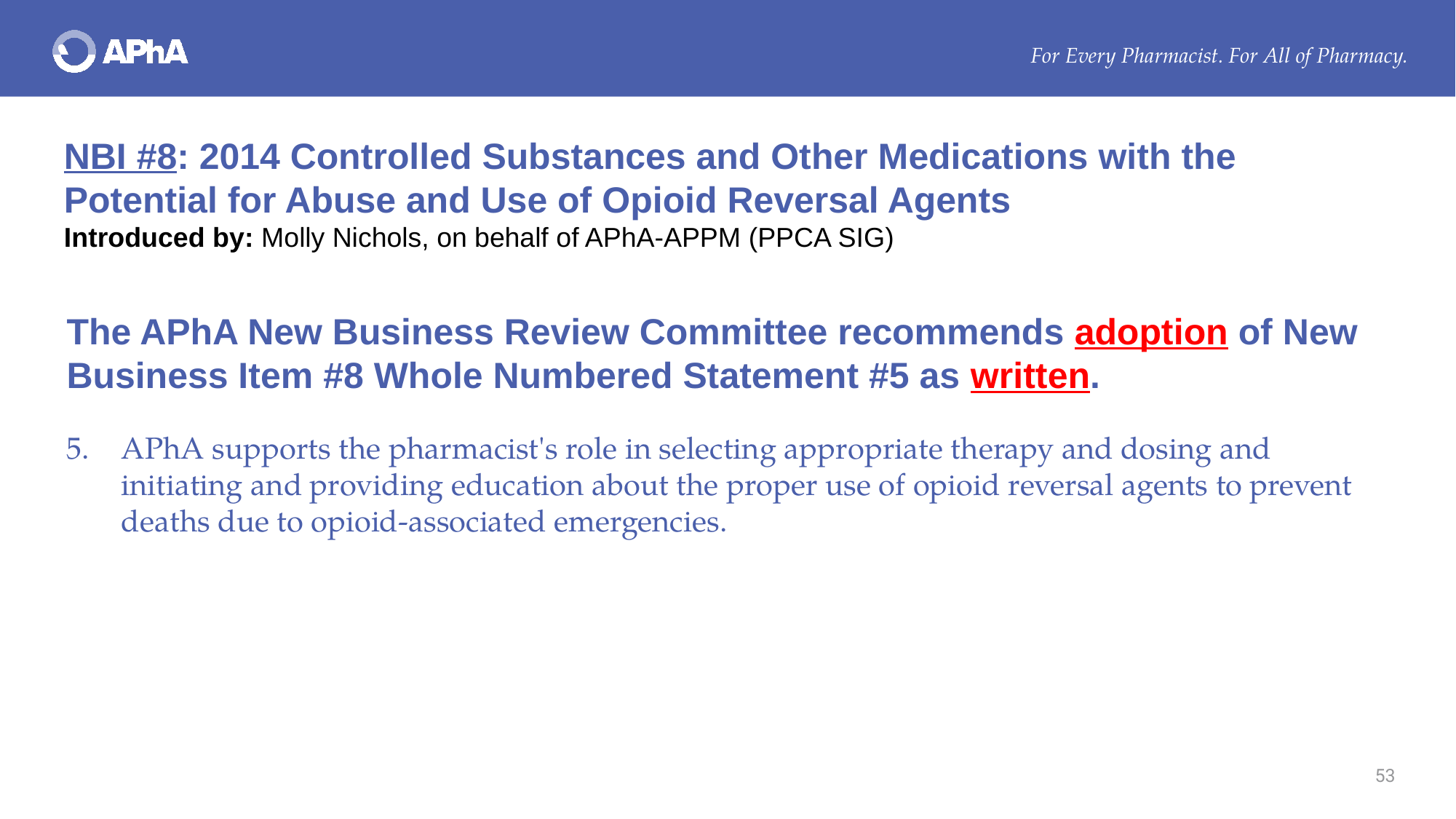

NBI #8: 2014 Controlled Substances and Other Medications with the Potential for Abuse and Use of Opioid Reversal Agents
Introduced by: Molly Nichols, on behalf of APhA-APPM (PPCA SIG)
The APhA New Business Review Committee recommends adoption of New Business Item #8 Whole Numbered Statement #5 as written.

APhA supports the pharmacist's role in selecting appropriate therapy and dosing and initiating and providing education about the proper use of opioid reversal agents to prevent deaths due to opioid-associated emergencies.
53